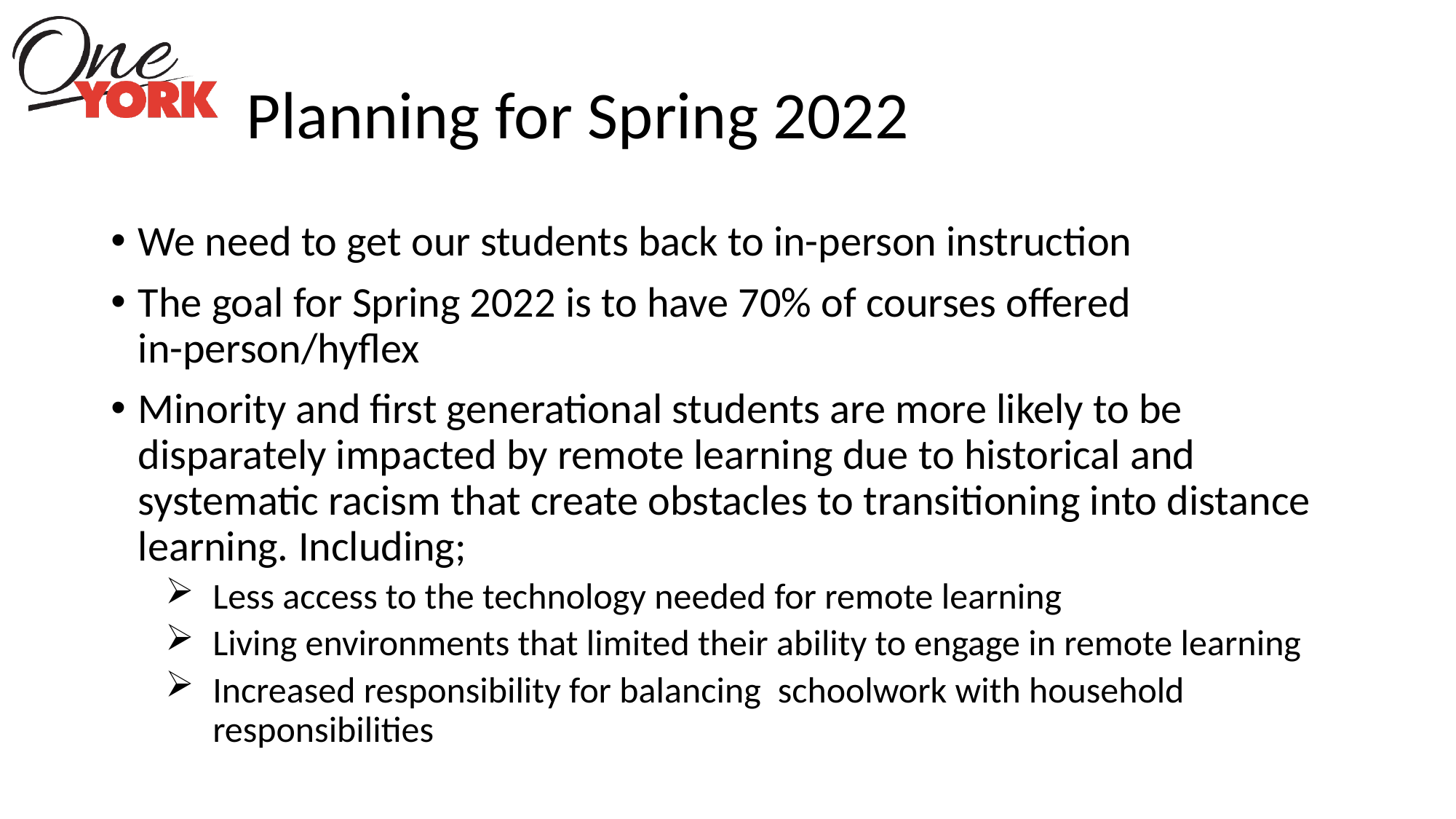

# Planning for Spring 2022

We need to get our students back to in-person instruction
The goal for Spring 2022 is to have 70% of courses offered in-person/hyflex
Minority and first generational students are more likely to be disparately impacted by remote learning due to historical and systematic racism that create obstacles to transitioning into distance learning. Including;
Less access to the technology needed for remote learning
Living environments that limited their ability to engage in remote learning
Increased responsibility for balancing  schoolwork with household responsibilities